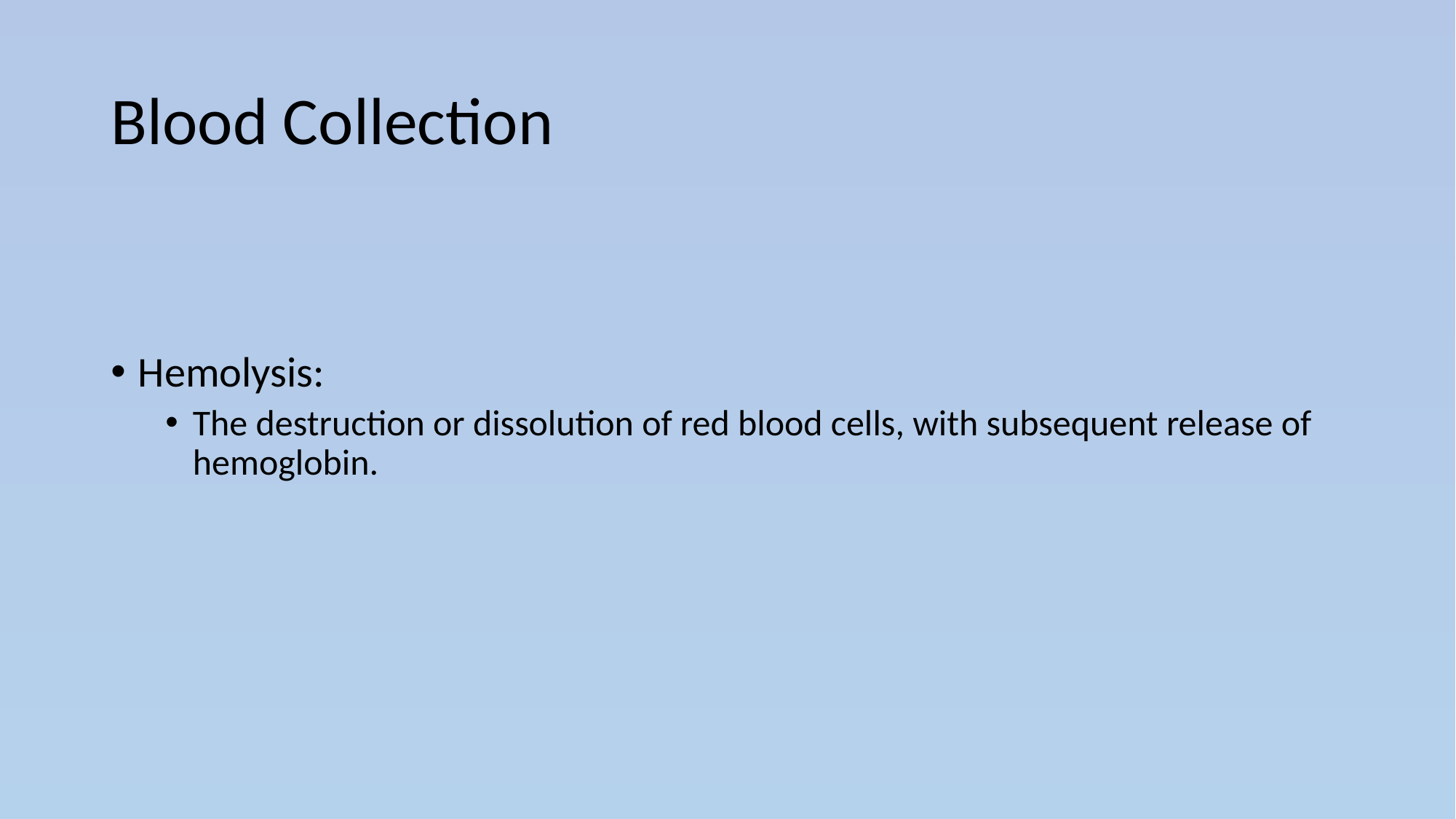

# Blood Collection

Hemolysis:
The destruction or dissolution of red blood cells, with subsequent release of hemoglobin.